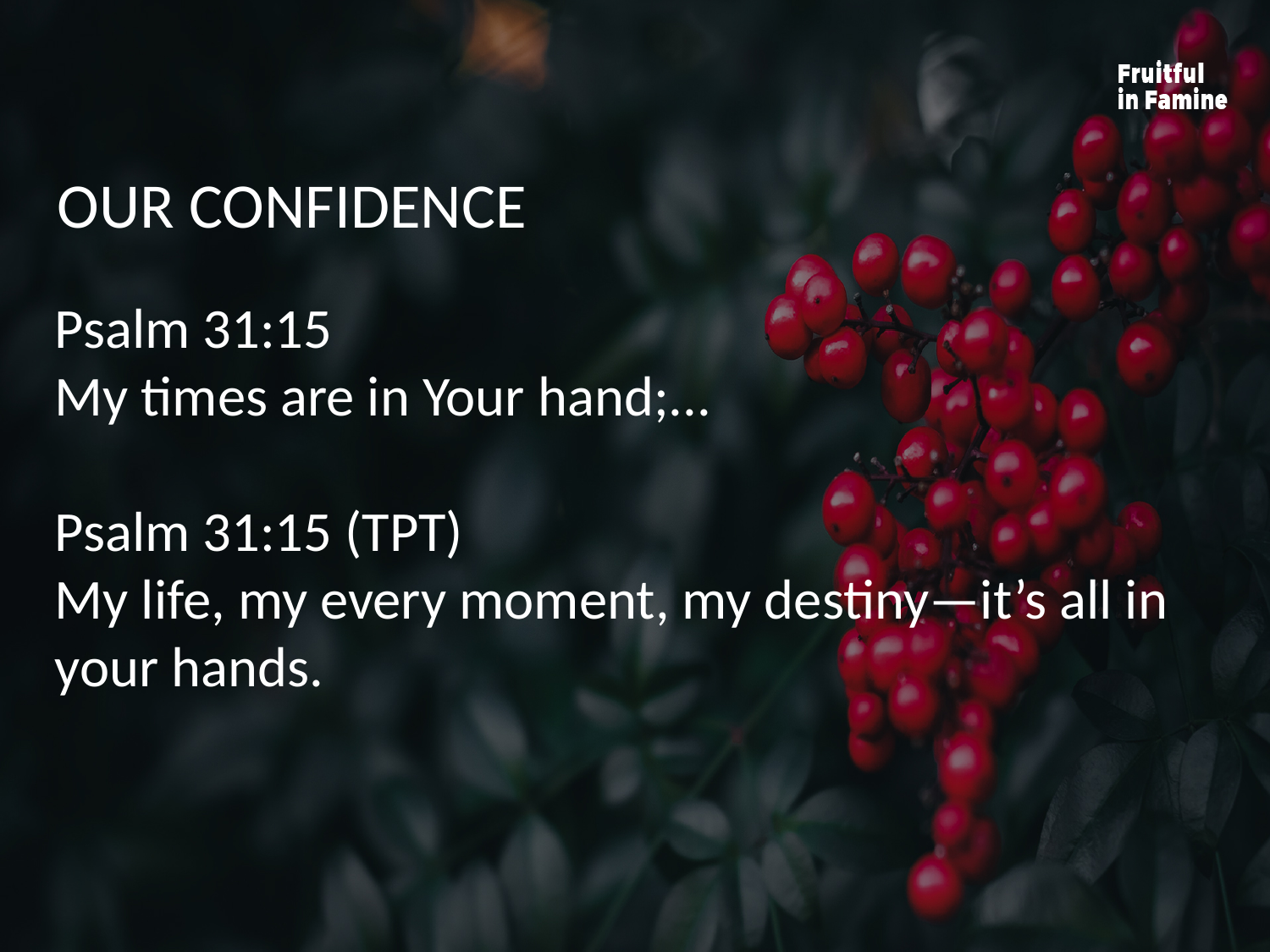

OUR CONFIDENCE
Psalm 31:15
My times are in Your hand;...

Psalm 31:15 (TPT)
My life, my every moment, my destiny—it’s all in your hands.